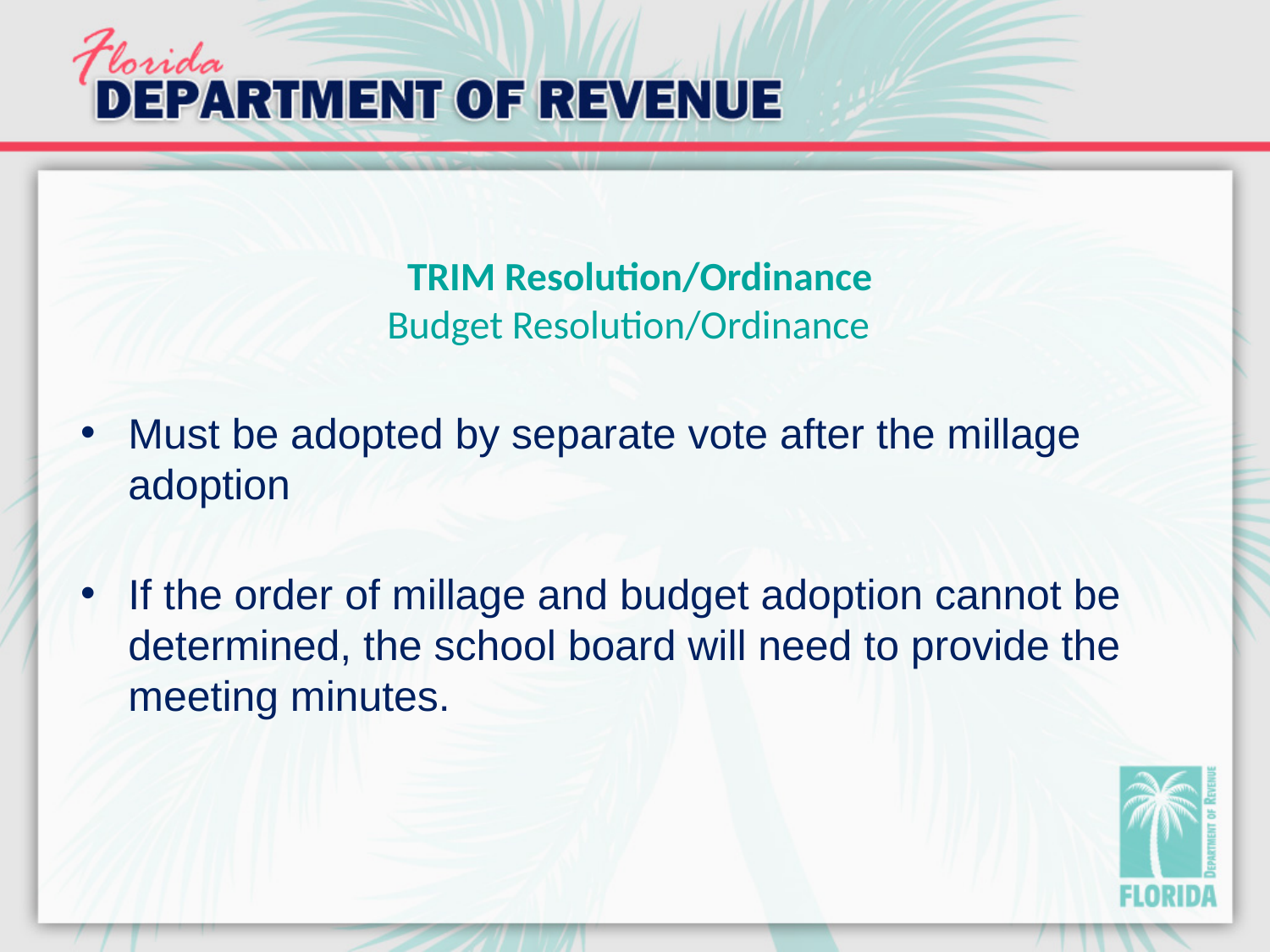

# TRIM Resolution/Ordinance Budget Resolution/Ordinance
Must be adopted by separate vote after the millage adoption
If the order of millage and budget adoption cannot be determined, the school board will need to provide the meeting minutes.